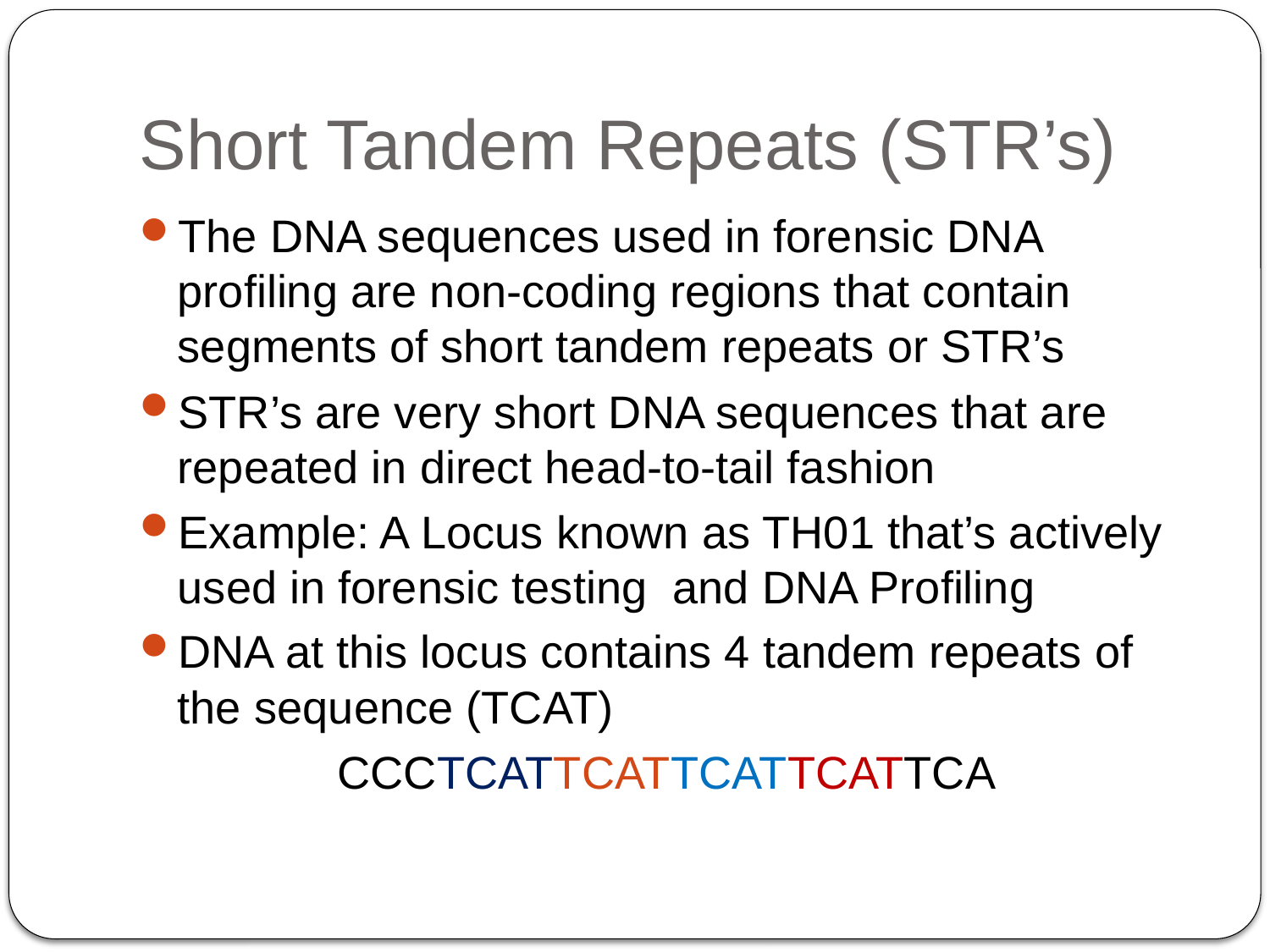

# Short Tandem Repeats (STR’s)
The DNA sequences used in forensic DNA profiling are non-coding regions that contain segments of short tandem repeats or STR’s
STR’s are very short DNA sequences that are repeated in direct head-to-tail fashion
Example: A Locus known as TH01 that’s actively used in forensic testing  and DNA Profiling
DNA at this locus contains 4 tandem repeats of the sequence (TCAT)
CCCTCATTCATTCATTCATTCA